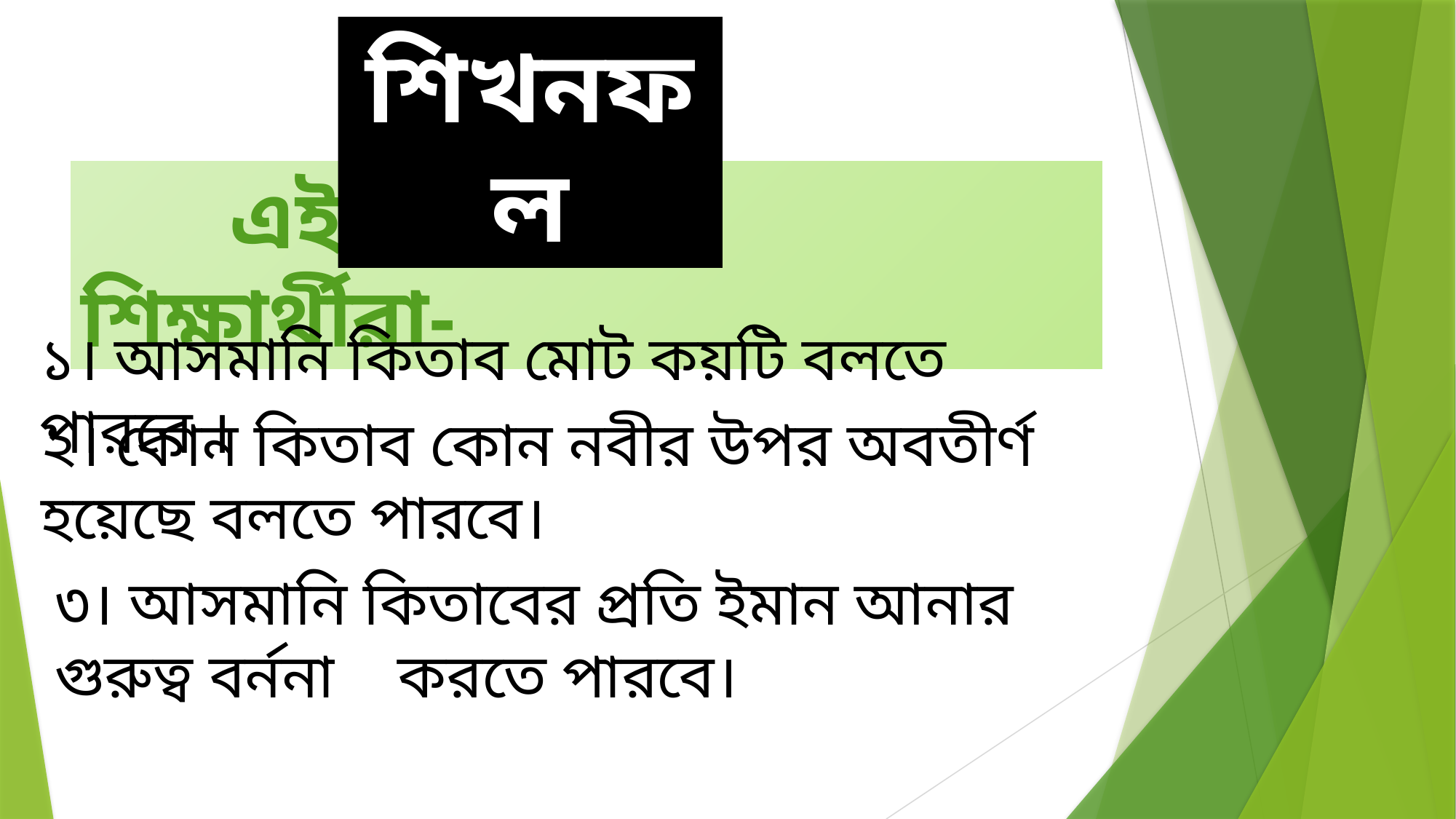

শিখনফল
       এই পাঠ শেষে শিক্ষার্থীরা-

১। আসমানি কিতাব মোট কয়টি বলতে পারবে ।
২। কোন কিতাব কোন নবীর উপর অবতীর্ণ হয়েছে বলতে পারবে।
৩। আসমানি কিতাবের প্রতি ইমান আনার গুরুত্ব বর্ননা    করতে পারবে।